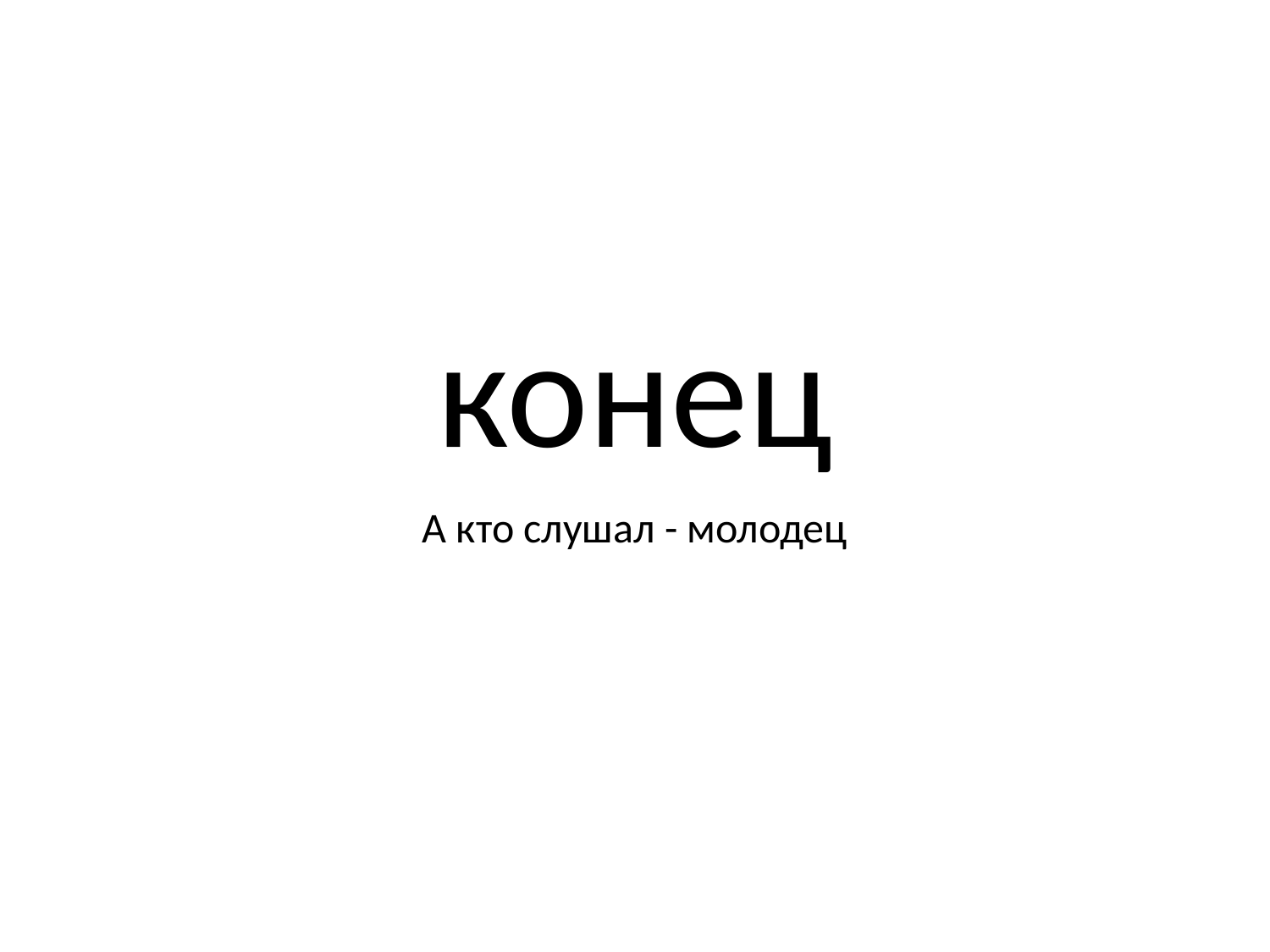

# конец
А кто слушал - молодец